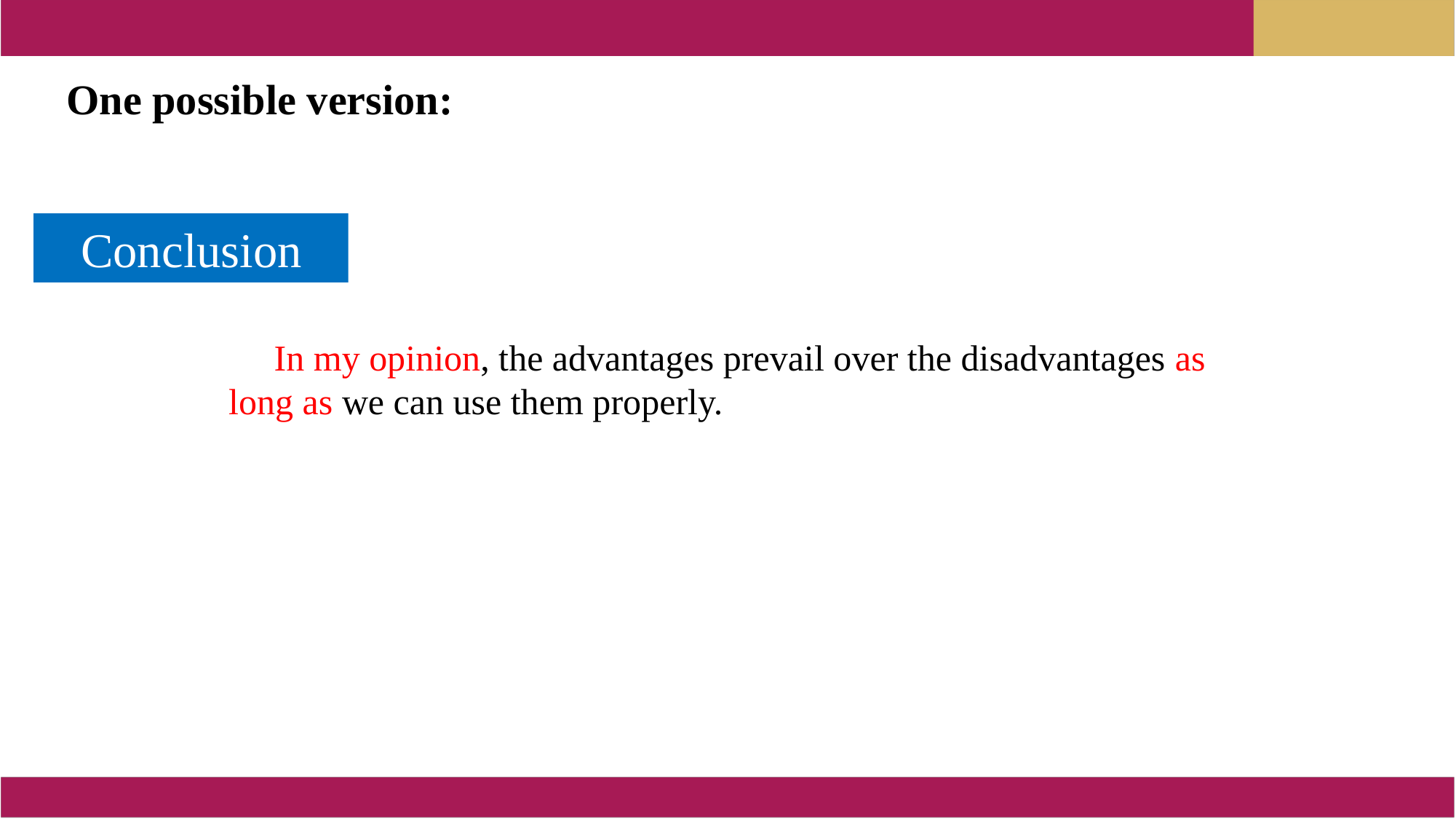

One possible version:
   Conclusion
        In my opinion, the advantages prevail over the disadvantages as long as we can use them properly.